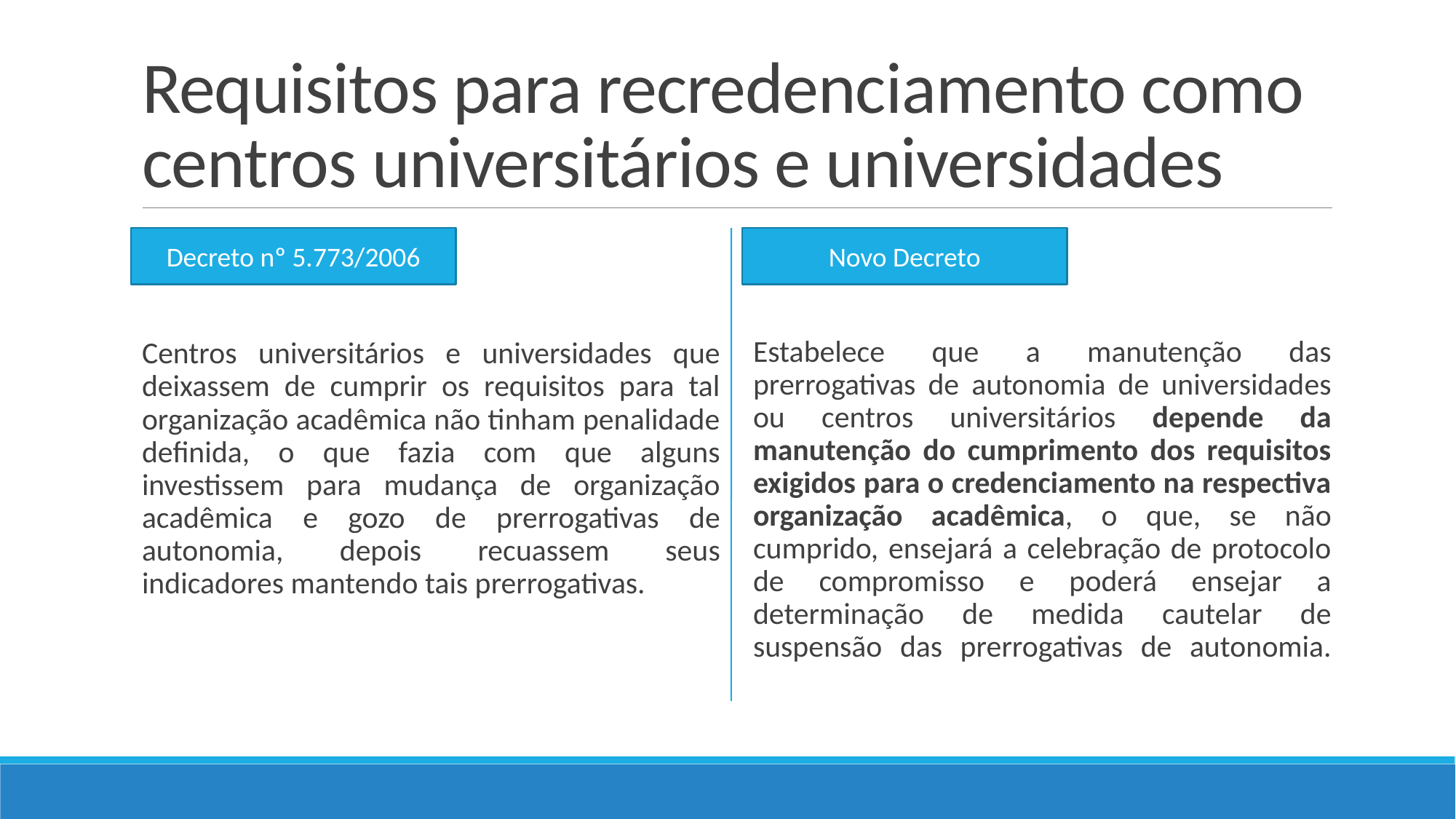

# Requisitos para recredenciamento como centros universitários e universidades

Centros universitários e universidades que deixassem de cumprir os requisitos para tal organização acadêmica não tinham penalidade definida, o que fazia com que alguns investissem para mudança de organização acadêmica e gozo de prerrogativas de autonomia, depois recuassem seus indicadores mantendo tais prerrogativas.

Estabelece que a manutenção das prerrogativas de autonomia de universidades ou centros universitários depende da manutenção do cumprimento dos requisitos exigidos para o credenciamento na respectiva organização acadêmica, o que, se não cumprido, ensejará a celebração de protocolo de compromisso e poderá ensejar a determinação de medida cautelar de suspensão das prerrogativas de autonomia.
Decreto nº 5.773/2006
Novo Decreto